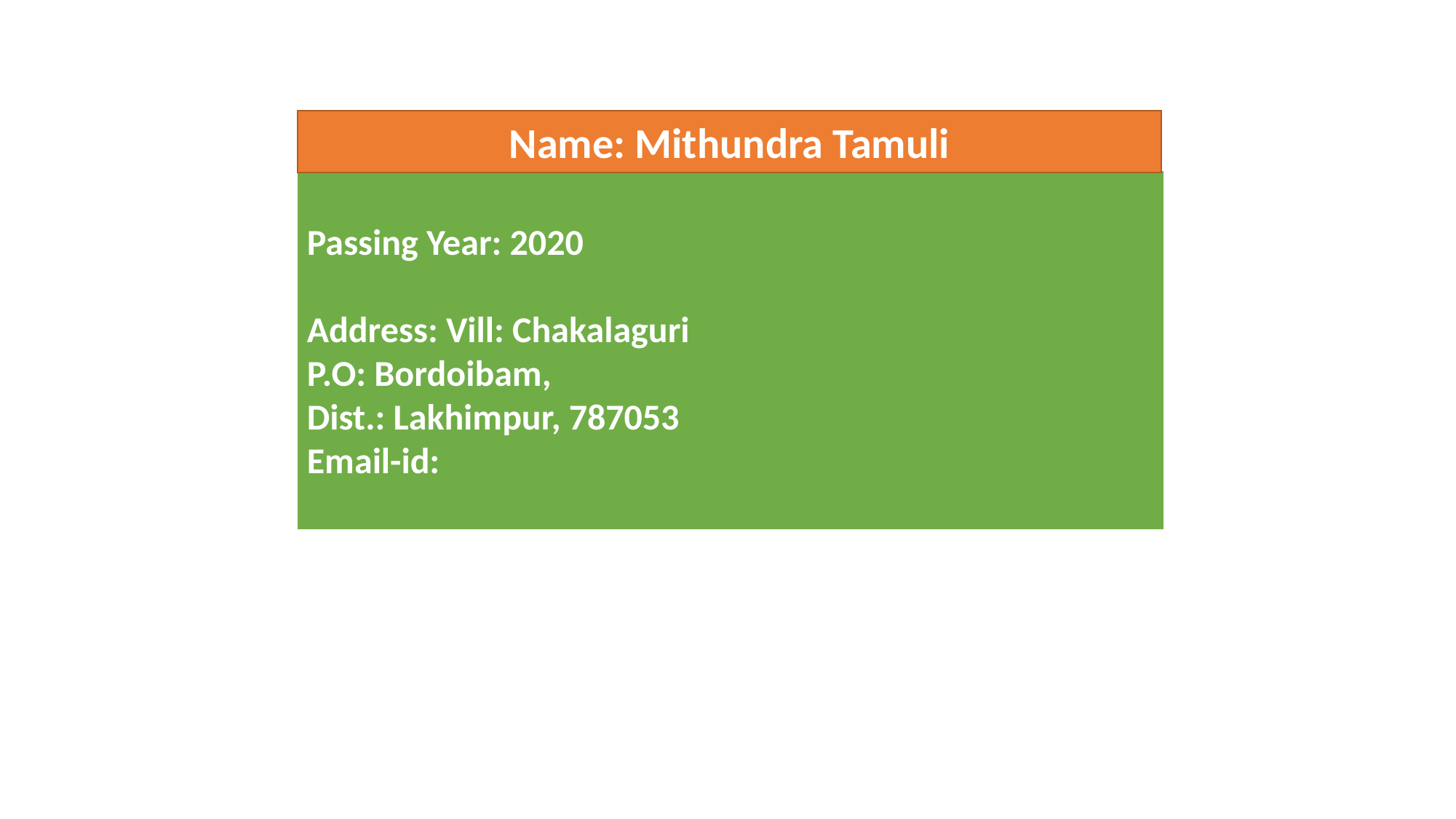

Name: Mithundra Tamuli

Passing Year: 2020

Address: Vill: Chakalaguri
P.O: Bordoibam,
Dist.: Lakhimpur, 787053
Email-id: